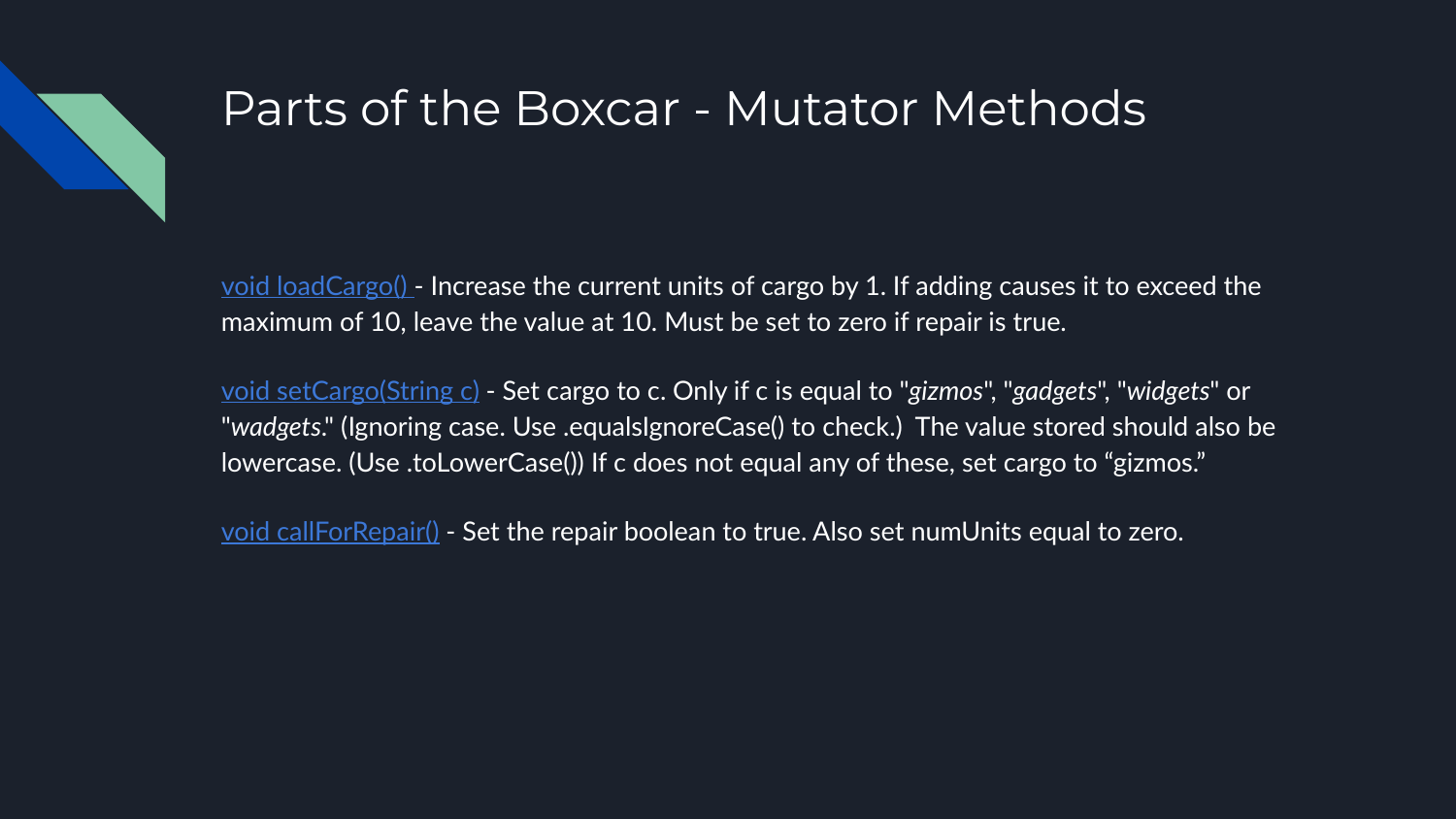

# Parts of the Boxcar - Mutator Methods
void loadCargo() - Increase the current units of cargo by 1. If adding causes it to exceed the maximum of 10, leave the value at 10. Must be set to zero if repair is true.
void setCargo(String c) - Set cargo to c. Only if c is equal to "gizmos", "gadgets", "widgets" or "wadgets." (Ignoring case. Use .equalsIgnoreCase() to check.)  The value stored should also be lowercase. (Use .toLowerCase()) If c does not equal any of these, set cargo to “gizmos.”
void callForRepair() - Set the repair boolean to true. Also set numUnits equal to zero.